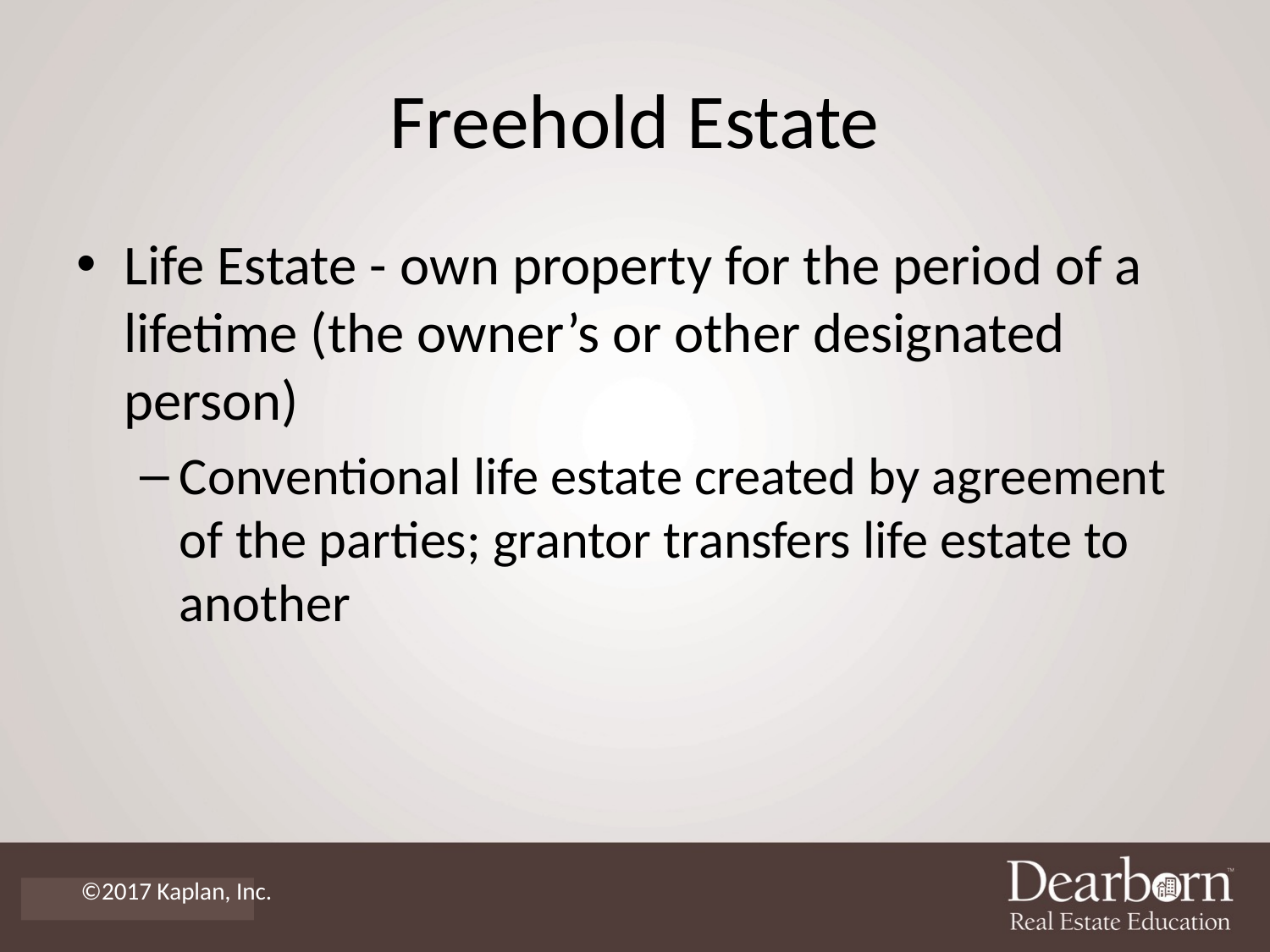

# Freehold Estate
Life Estate - own property for the period of a lifetime (the owner’s or other designated person)
Conventional life estate created by agreement of the parties; grantor transfers life estate to another